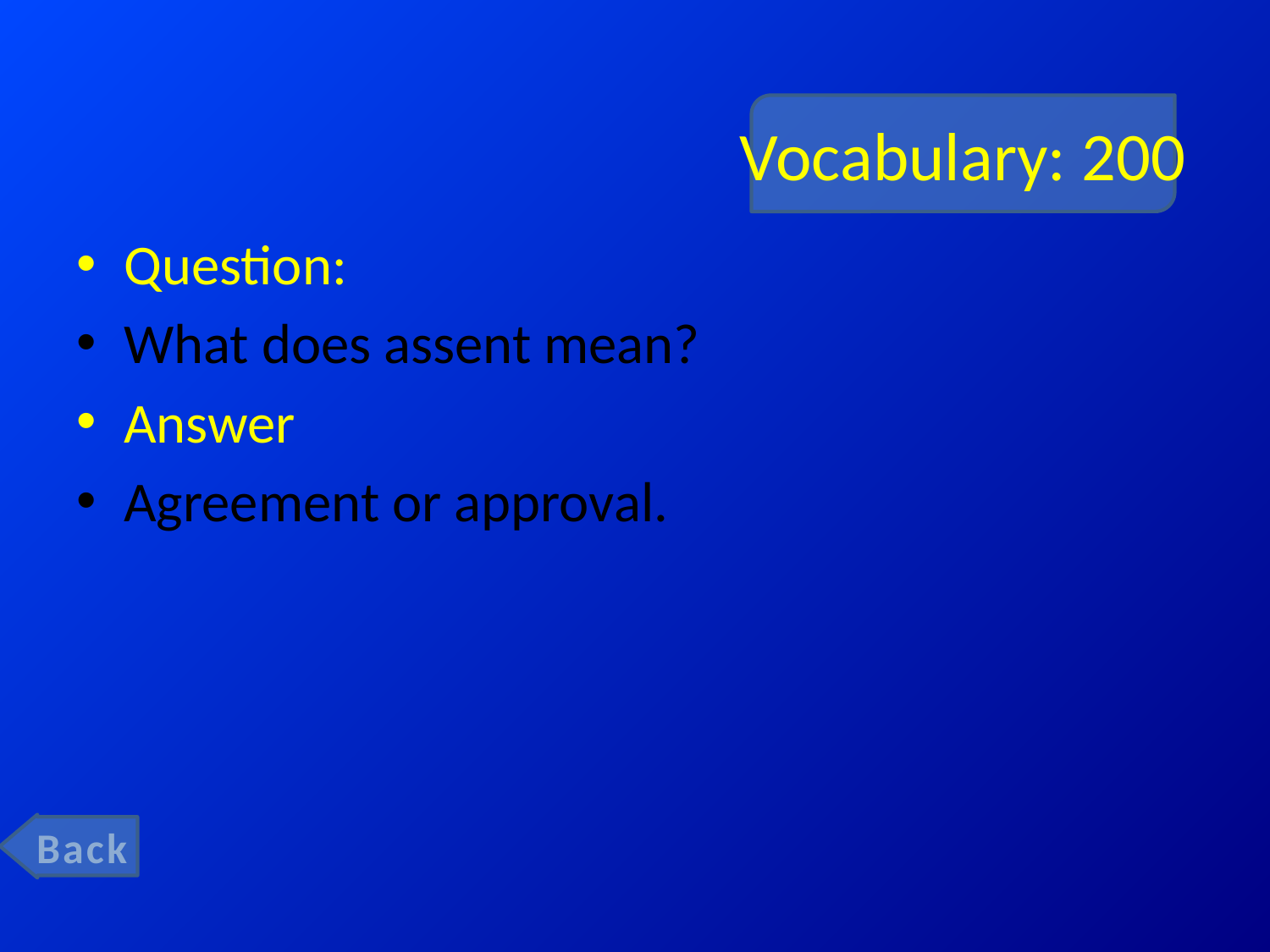

# Vocabulary: 200

Question:
What does assent mean?
Answer
Agreement or approval.

Back